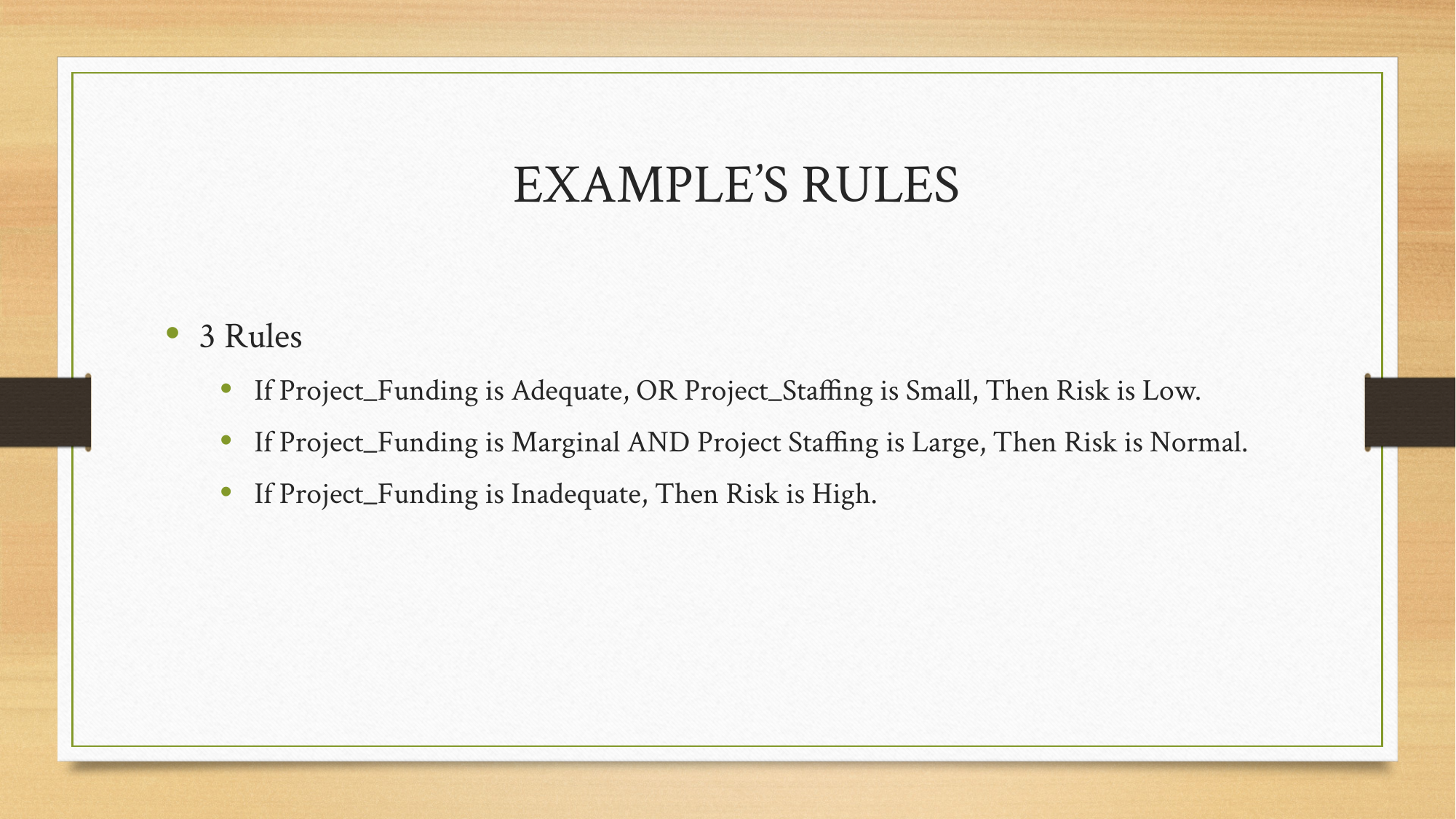

3 Rules
If Project_Funding is Adequate, OR Project_Staffing is Small, Then Risk is Low.
If Project_Funding is Marginal AND Project Staffing is Large, Then Risk is Normal.
If Project_Funding is Inadequate, Then Risk is High.

Example’s Rules